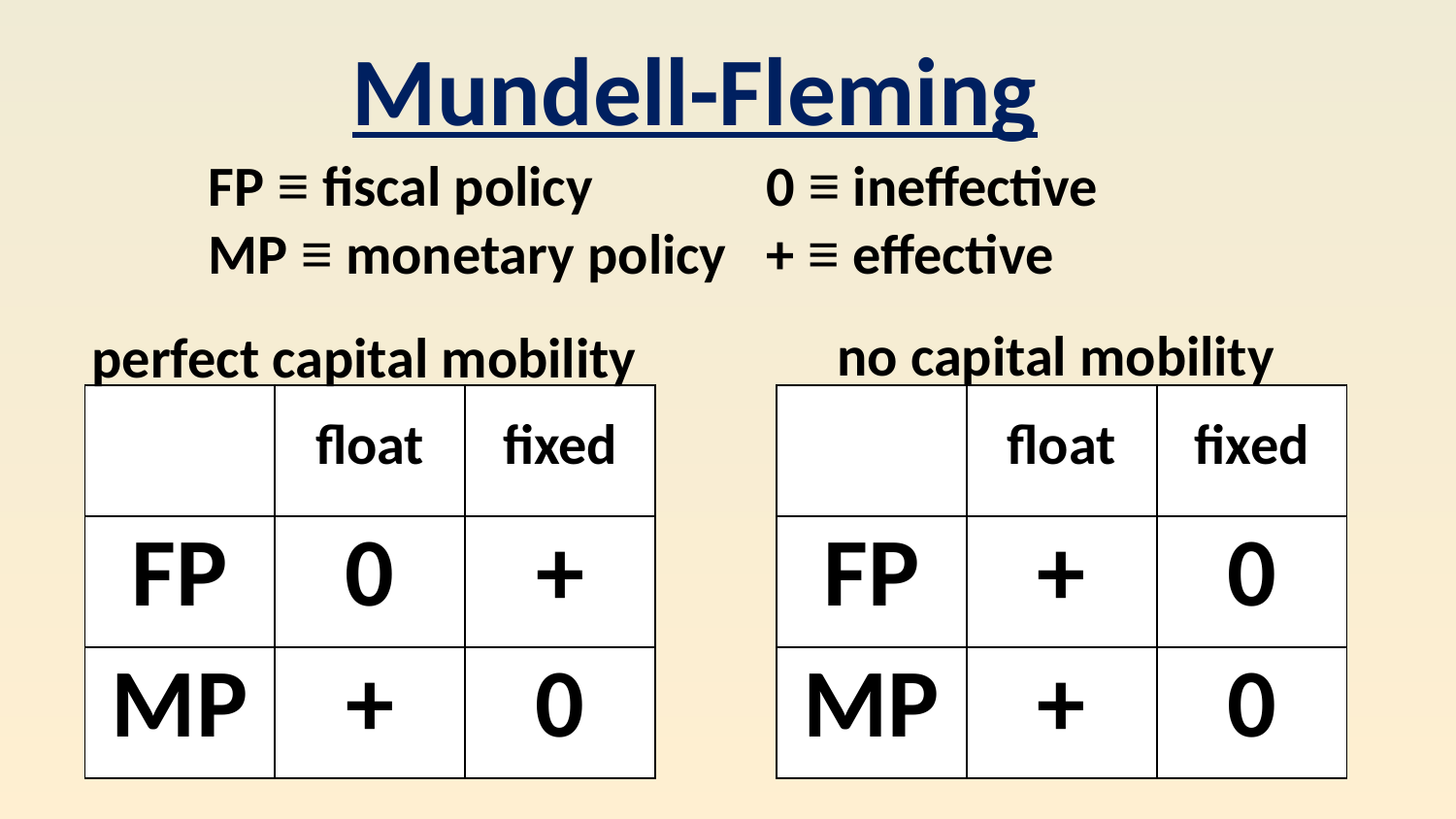

Mundell-Fleming
FP ≡ fiscal policy
MP ≡ monetary policy
0 ≡ ineffective
+ ≡ effective
no capital mobility
perfect capital mobility
|  | float | fixed |
| --- | --- | --- |
| FP | 0 | + |
| MP | + | 0 |
|  | float | fixed |
| --- | --- | --- |
| FP | + | 0 |
| MP | + | 0 |